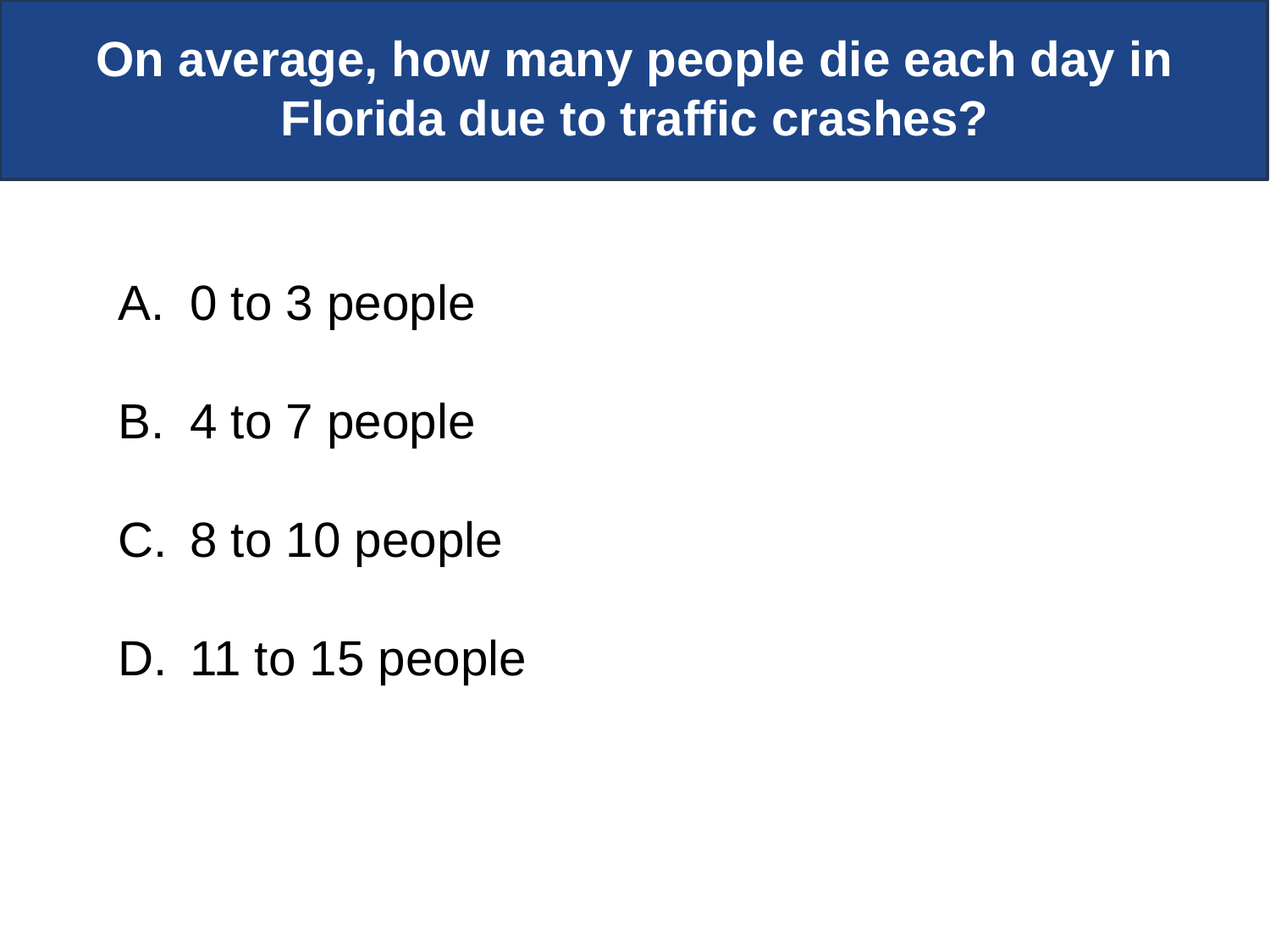

On average, how many people die each day in Florida due to traffic crashes?
0 to 3 people

4 to 7 people

8 to 10 people

11 to 15 people